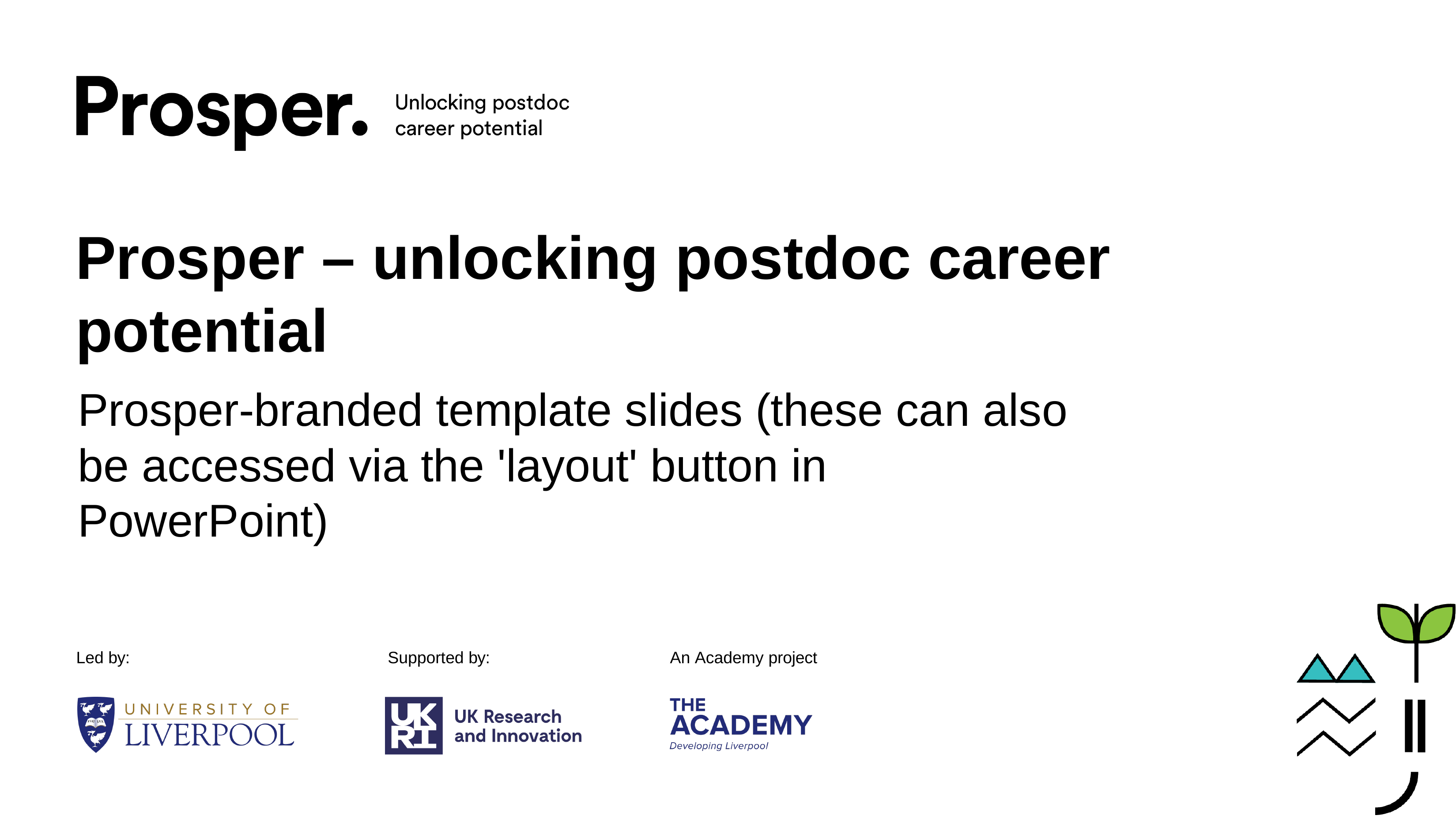

# Prosper – unlocking postdoc career potential
Prosper-branded template slides (these can also be accessed via the 'layout' button in PowerPoint)